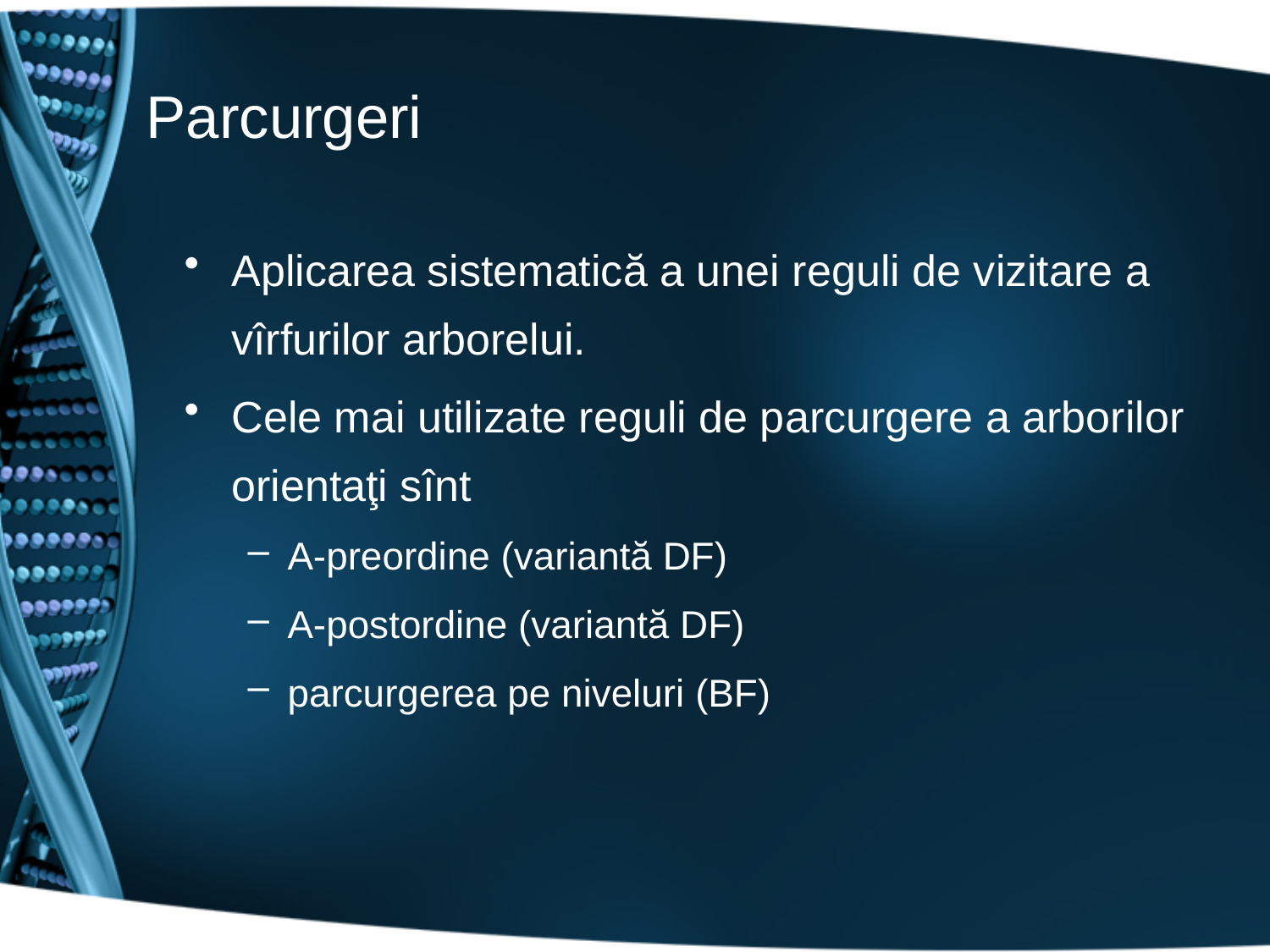

# Parcurgeri
Aplicarea sistematică a unei reguli de vizitare a vîrfurilor arborelui.
Cele mai utilizate reguli de parcurgere a arborilor orientaţi sînt
A-preordine (variantă DF)
A-postordine (variantă DF)
parcurgerea pe niveluri (BF)